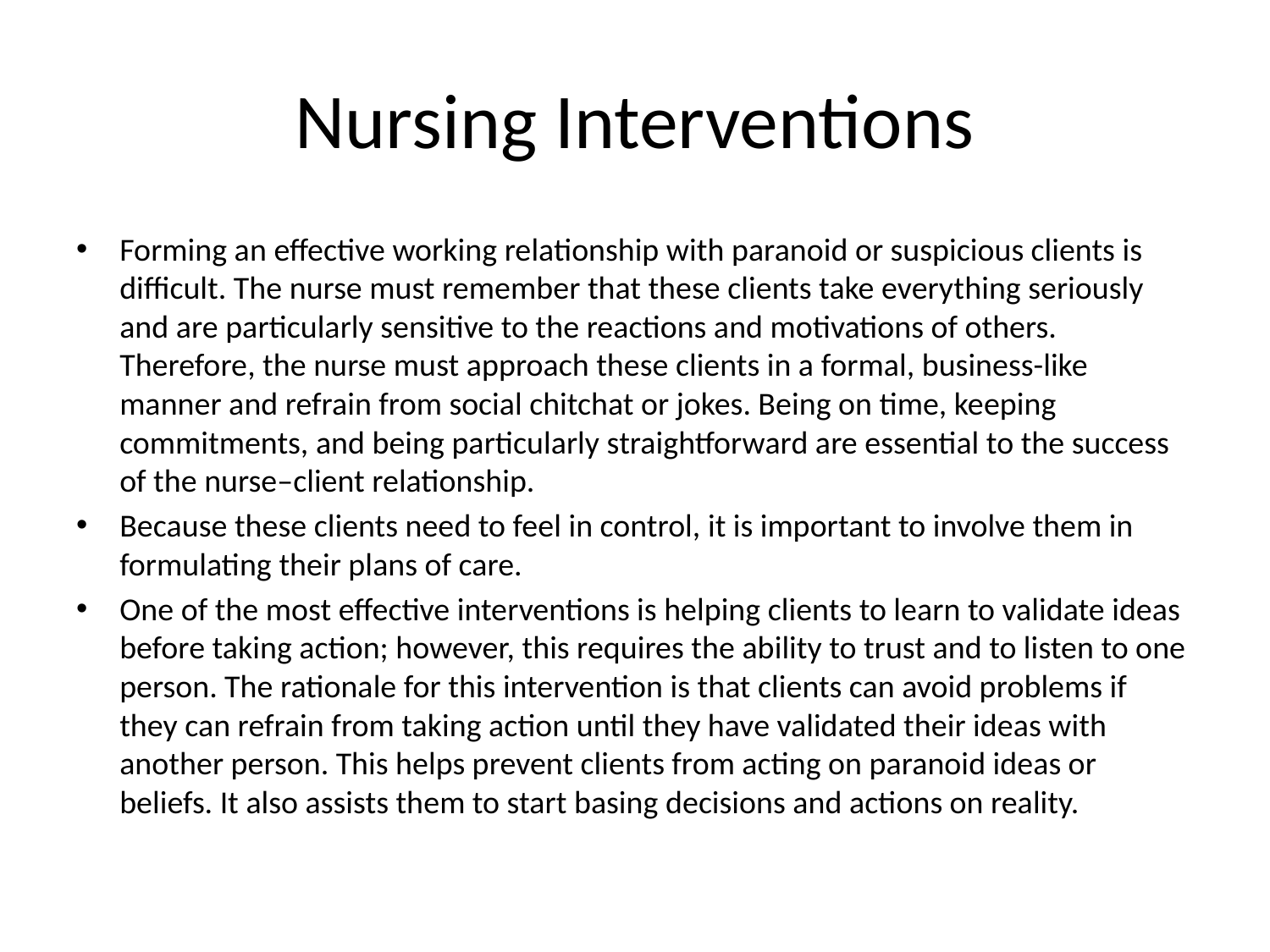

# Nursing Interventions
Forming an effective working relationship with paranoid or suspicious clients is difficult. The nurse must remember that these clients take everything seriously and are particularly sensitive to the reactions and motivations of others. Therefore, the nurse must approach these clients in a formal, business-like manner and refrain from social chitchat or jokes. Being on time, keeping commitments, and being particularly straightforward are essential to the success of the nurse–client relationship.
Because these clients need to feel in control, it is important to involve them in formulating their plans of care.
One of the most effective interventions is helping clients to learn to validate ideas before taking action; however, this requires the ability to trust and to listen to one person. The rationale for this intervention is that clients can avoid problems if they can refrain from taking action until they have validated their ideas with another person. This helps prevent clients from acting on paranoid ideas or beliefs. It also assists them to start basing decisions and actions on reality.